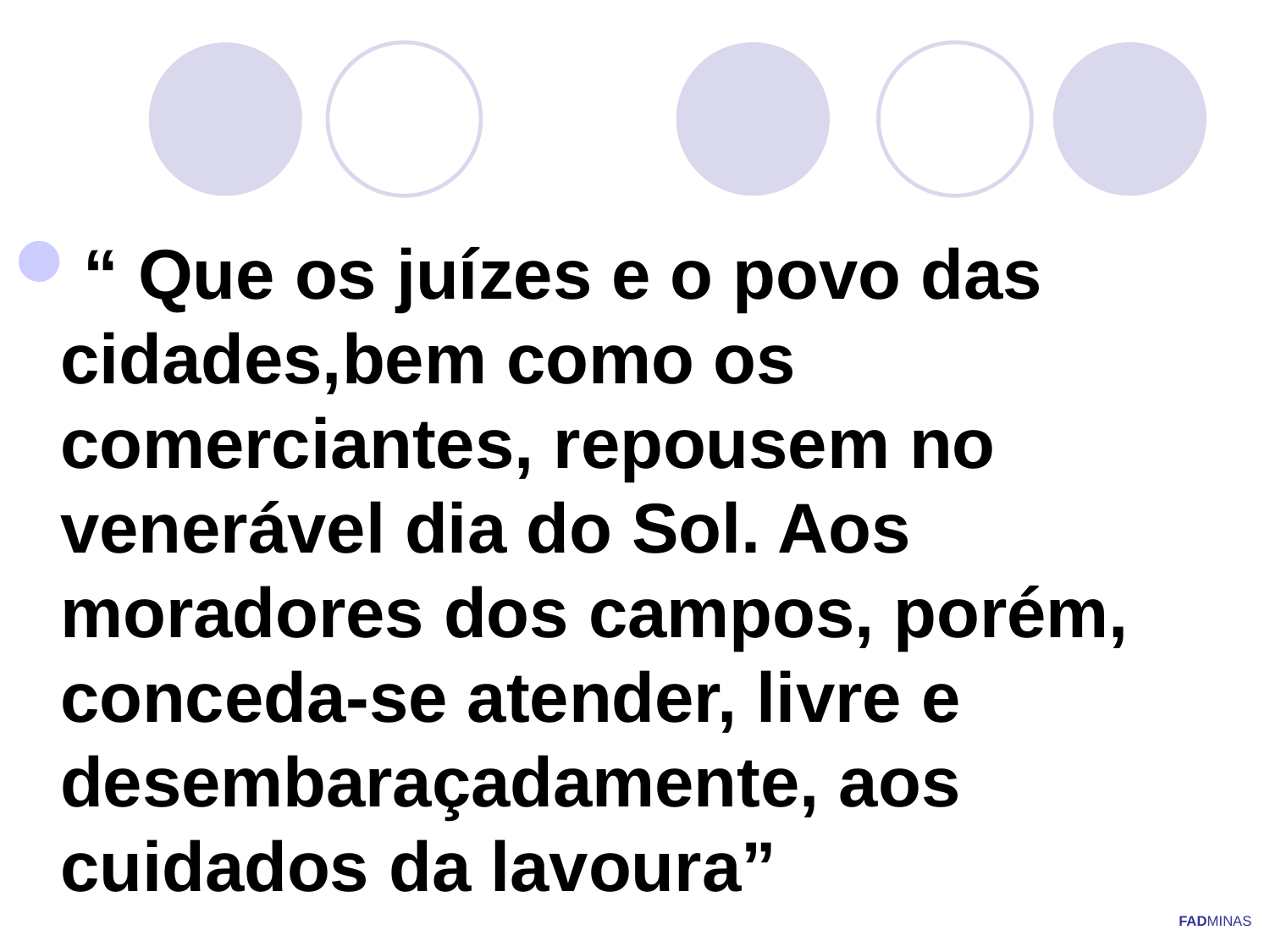

“ Que os juízes e o povo das cidades,bem como os comerciantes, repousem no venerável dia do Sol. Aos moradores dos campos, porém, conceda-se atender, livre e desembaraçadamente, aos cuidados da lavoura”
FADMINAS